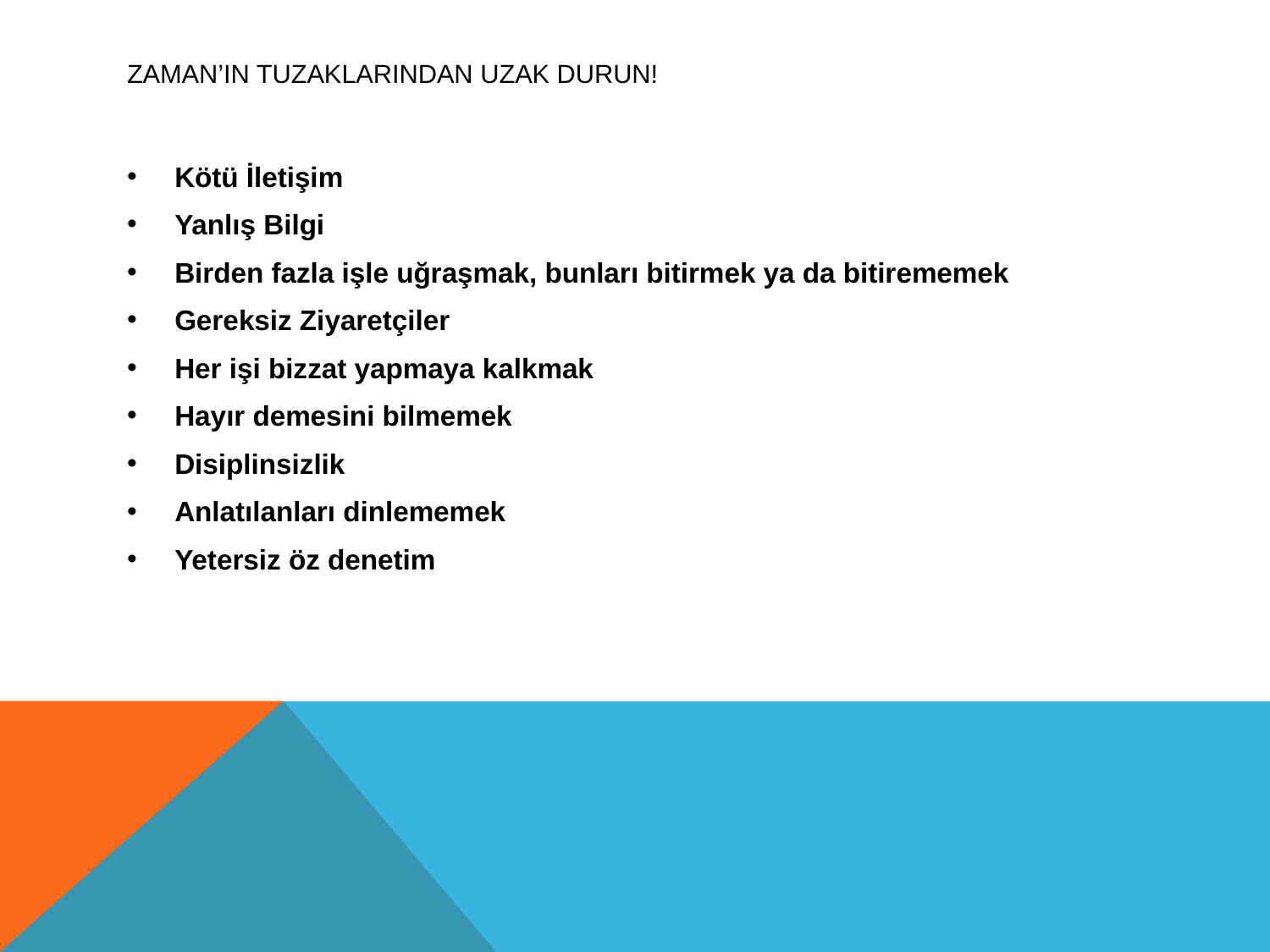

# Zaman’ın Tuzaklarından Uzak Durun!
Kötü İletişim
Yanlış Bilgi
Birden fazla işle uğraşmak, bunları bitirmek ya da bitirememek
Gereksiz Ziyaretçiler
Her işi bizzat yapmaya kalkmak
Hayır demesini bilmemek
Disiplinsizlik
Anlatılanları dinlememek
Yetersiz öz denetim